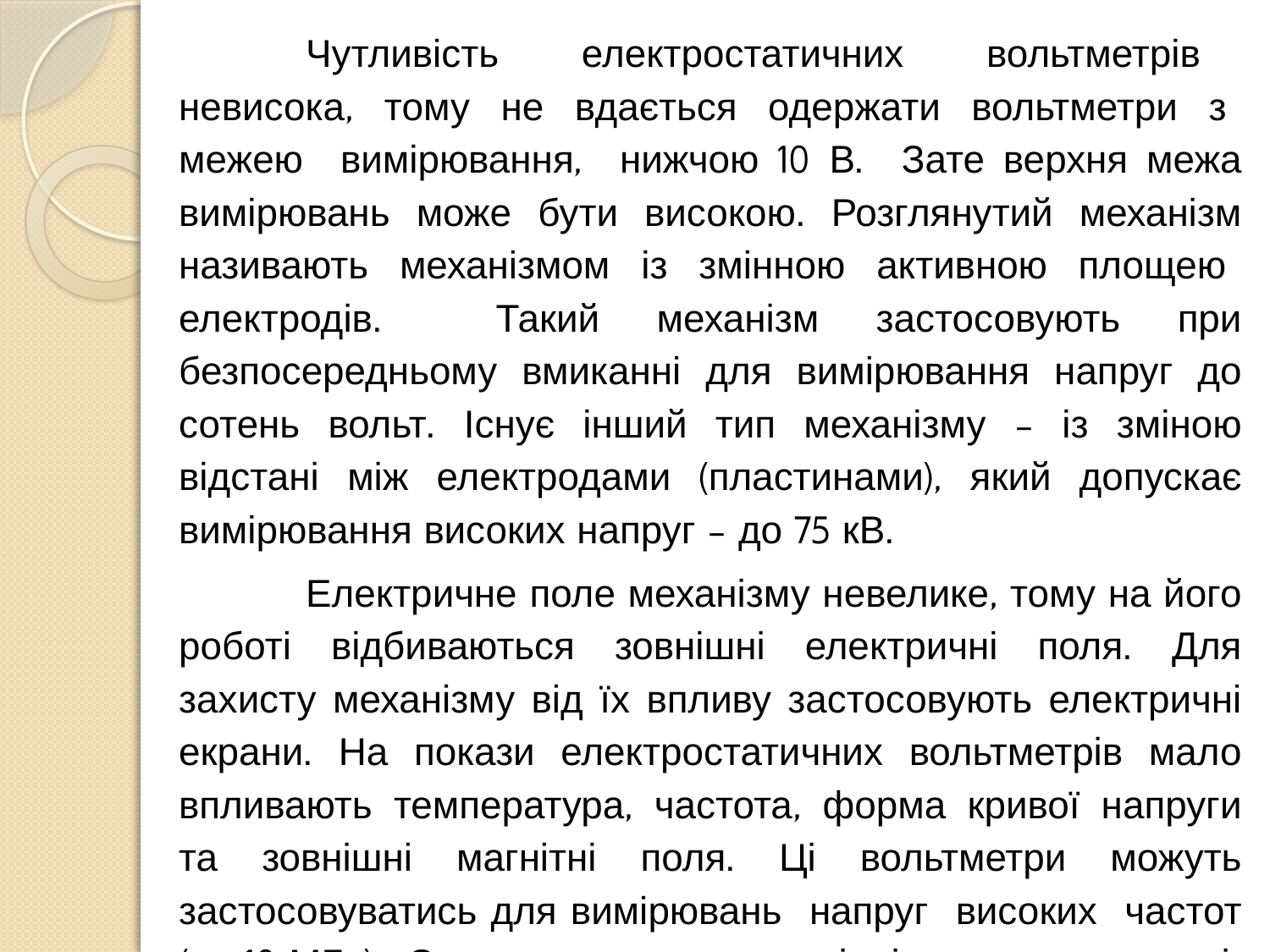

Чутливість  електростатичних  вольтметрів  невисока,  тому  не  вдається  одержати  вольтметри  з  межею  вимірювання,  нижчою 10 В.  Зате верхня межа вимірювань може бути високою. Розглянутий механізм називають  механізмом  із  змінною  активною  площею  електродів.  Такий механізм застосовують при безпосередньому вмиканні для вимірювання напруг до сотень вольт. Існує інший тип механізму – із зміною відстані між електродами (пластинами), який допускає вимірювання високих напруг – до 75 кВ.
	Електричне поле механізму невелике, тому на його роботі відбиваються зовнішні електричні поля. Для захисту механізму від їх впливу застосовують електричні екрани. На покази електростатичних вольтметрів мало впливають температура, частота, форма кривої напруги та зовнішні магнітні поля. Ці вольтметри можуть застосовуватись для вимірювань  напруг  високих  частот (до 10 МГц).  Споживання  потужності  від джерела  доволі  мале.